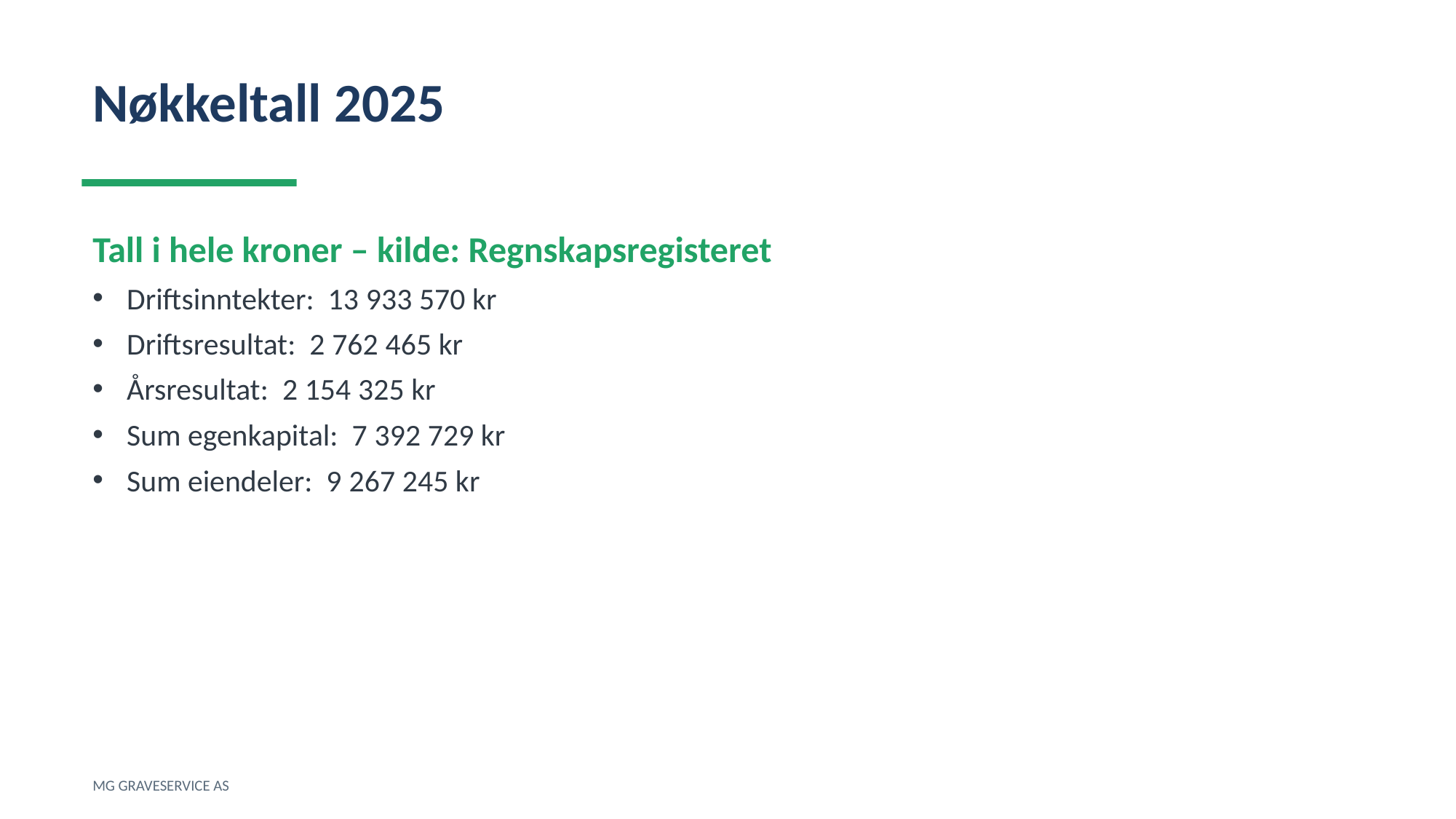

Nøkkeltall 2025

Tall i hele kroner – kilde: Regnskapsregisteret
Driftsinntekter:  13 933 570 kr
Driftsresultat:  2 762 465 kr
Årsresultat:  2 154 325 kr
Sum egenkapital:  7 392 729 kr
Sum eiendeler:  9 267 245 kr
MG GRAVESERVICE AS